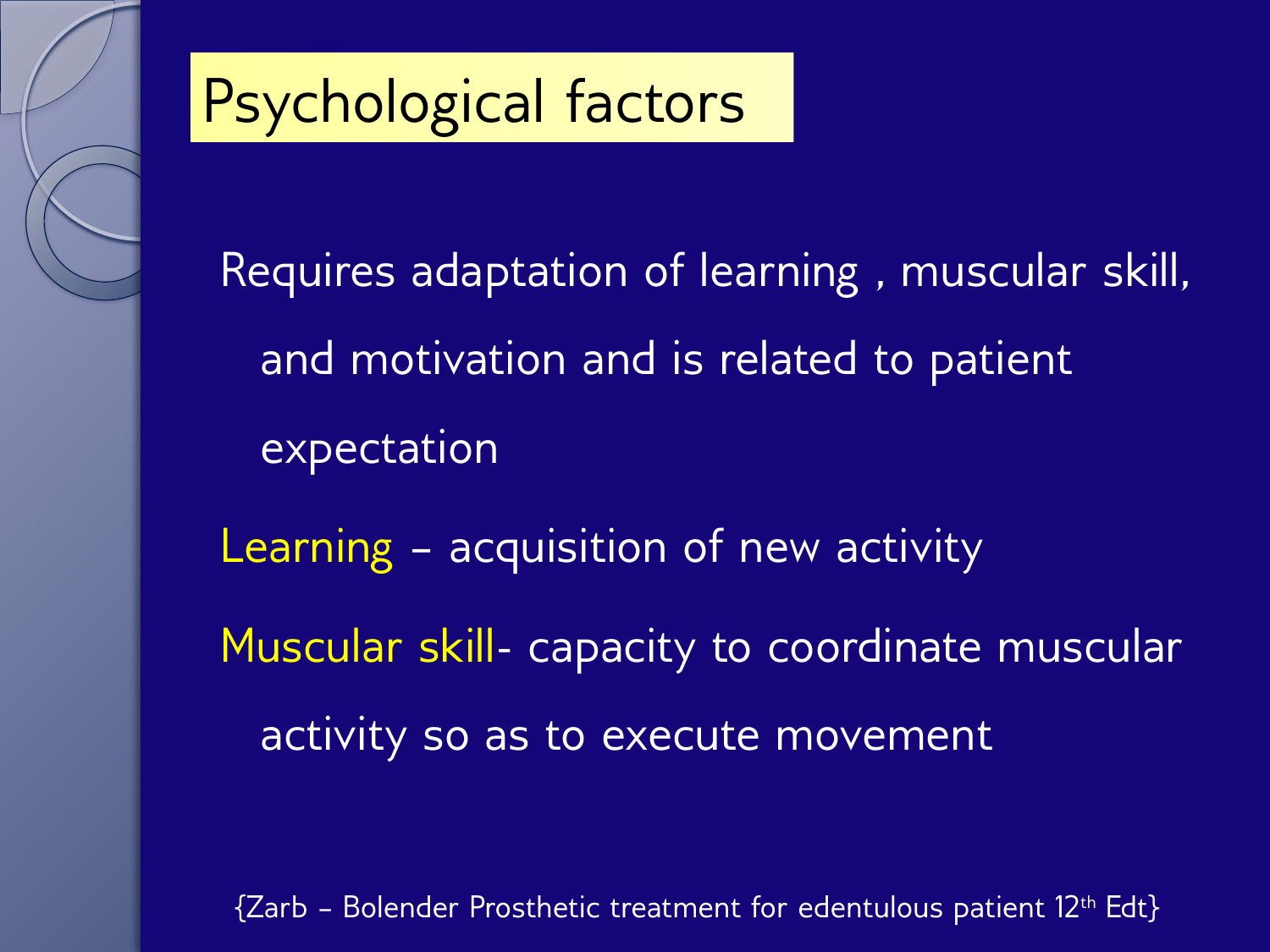

Psychological factors
Requires adaptation of learning , muscular skill, and motivation and is related to patient expectation
Learning – acquisition of new activity
Muscular skill- capacity to coordinate muscular activity so as to execute movement

{Zarb – Bolender Prosthetic treatment for edentulous patient 12th Edt}